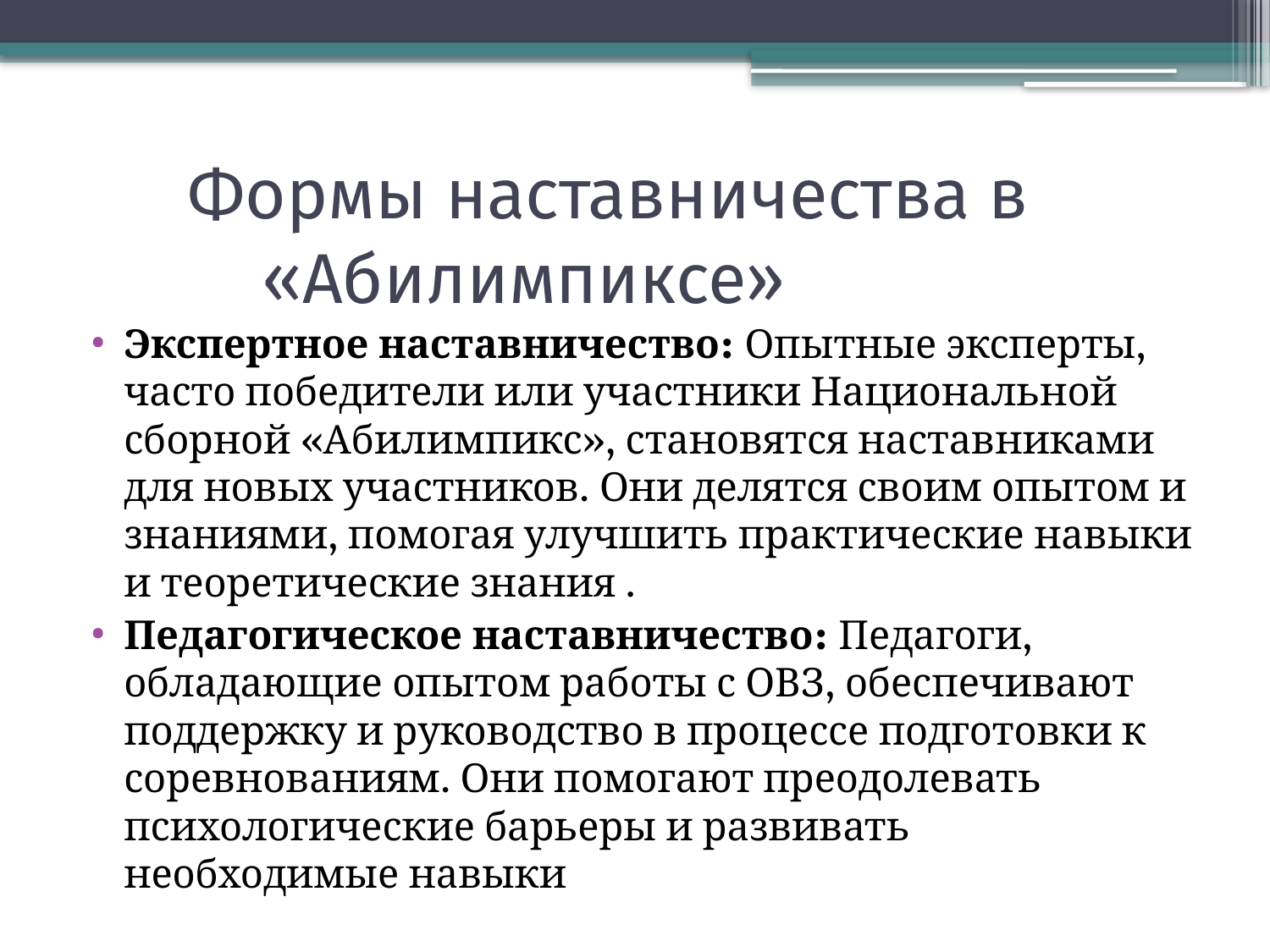

# Формы наставничества в                   «Абилимпиксе»
Экспертное наставничество: Опытные эксперты, часто победители или участники Национальной сборной «Абилимпикс», становятся наставниками для новых участников. Они делятся своим опытом и знаниями, помогая улучшить практические навыки и теоретические знания .
Педагогическое наставничество: Педагоги, обладающие опытом работы с ОВЗ, обеспечивают поддержку и руководство в процессе подготовки к соревнованиям. Они помогают преодолевать психологические барьеры и развивать необходимые навыки